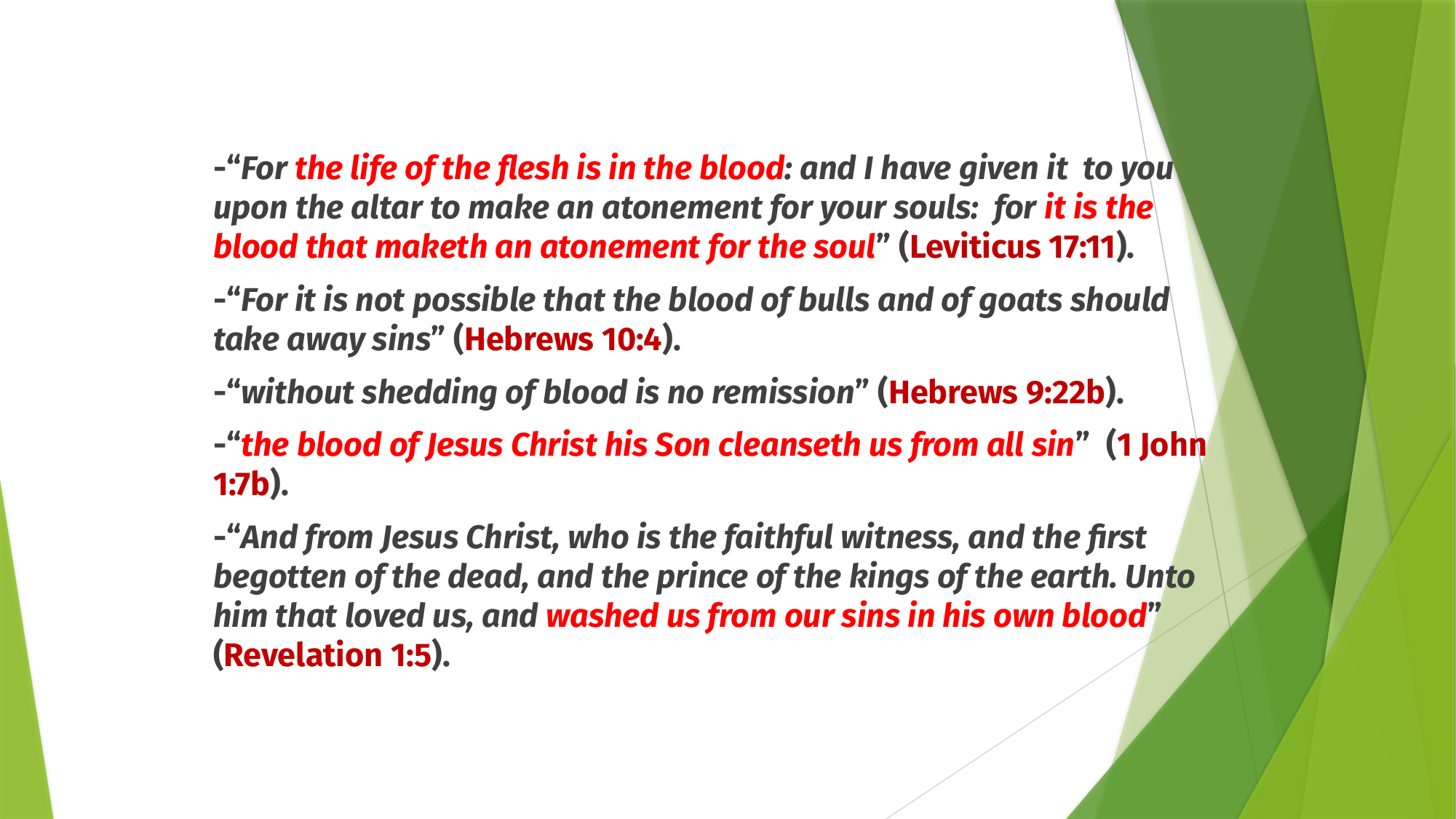

-“For the life of the flesh is in the blood: and I have given it  to you upon the altar to make an atonement for your souls:  for it is the blood that maketh an atonement for the soul” (Leviticus 17:11).
-“For it is not possible that the blood of bulls and of goats should take away sins” (Hebrews 10:4).
-“without shedding of blood is no remission” (Hebrews 9:22b).
-“the blood of Jesus Christ his Son cleanseth us from all sin”  (1 John 1:7b).
-“And from Jesus Christ, who is the faithful witness, and the first begotten of the dead, and the prince of the kings of the earth. Unto him that loved us, and washed us from our sins in his own blood” (Revelation 1:5).